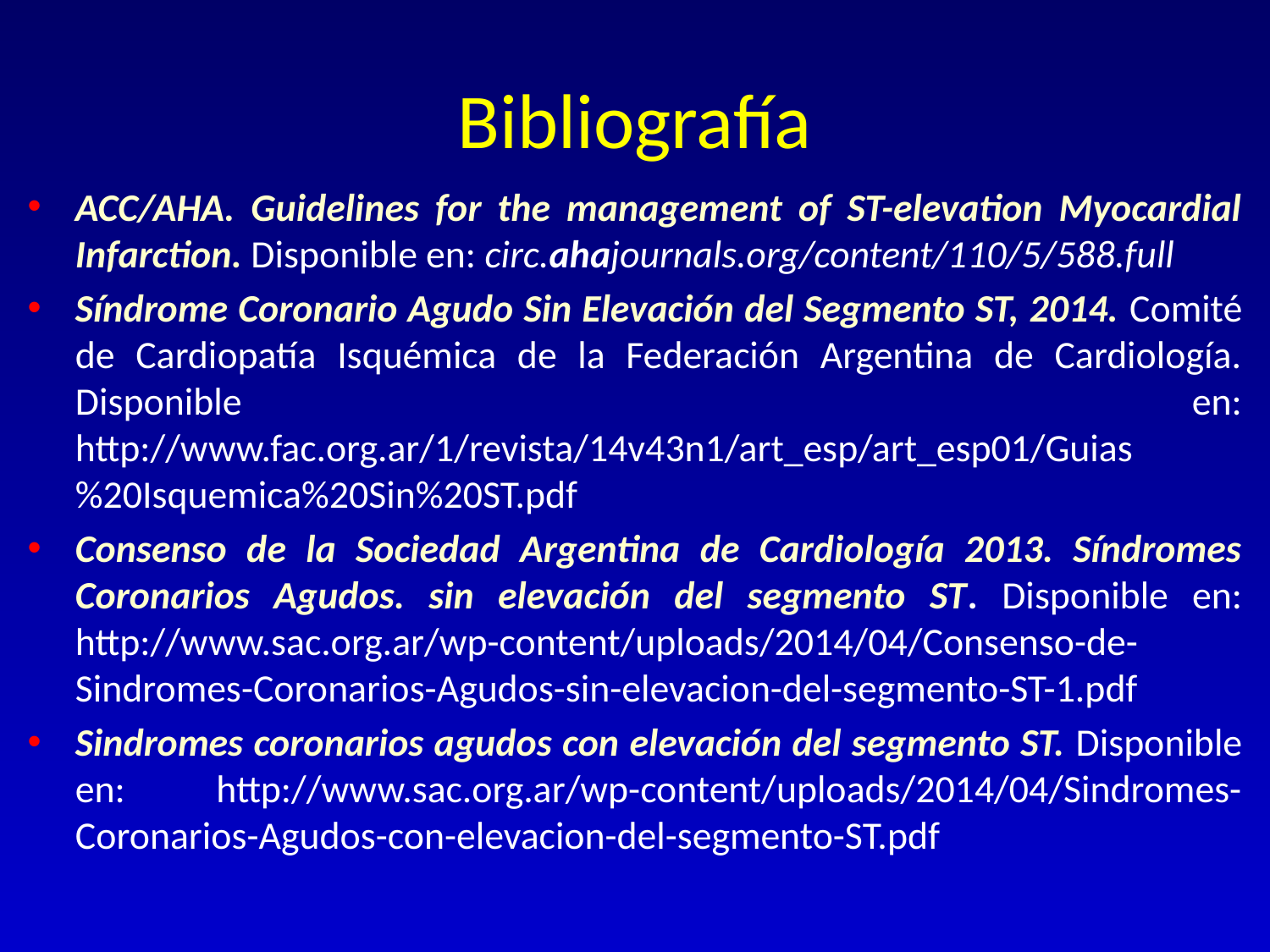

# Bibliografía
ACC/AHA. Guidelines for the management of ST-elevation Myocardial Infarction. Disponible en: circ.ahajournals.org/content/110/5/588.full
Síndrome Coronario Agudo Sin Elevación del Segmento ST, 2014. Comité de Cardiopatía Isquémica de la Federación Argentina de Cardiología. Disponible en: http://www.fac.org.ar/1/revista/14v43n1/art_esp/art_esp01/Guias%20Isquemica%20Sin%20ST.pdf
Consenso de la Sociedad Argentina de Cardiología 2013. Síndromes Coronarios Agudos. sin elevación del segmento ST. Disponible en: http://www.sac.org.ar/wp-content/uploads/2014/04/Consenso-de-Sindromes-Coronarios-Agudos-sin-elevacion-del-segmento-ST-1.pdf
Sindromes coronarios agudos con elevación del segmento ST. Disponible en: http://www.sac.org.ar/wp-content/uploads/2014/04/Sindromes-Coronarios-Agudos-con-elevacion-del-segmento-ST.pdf